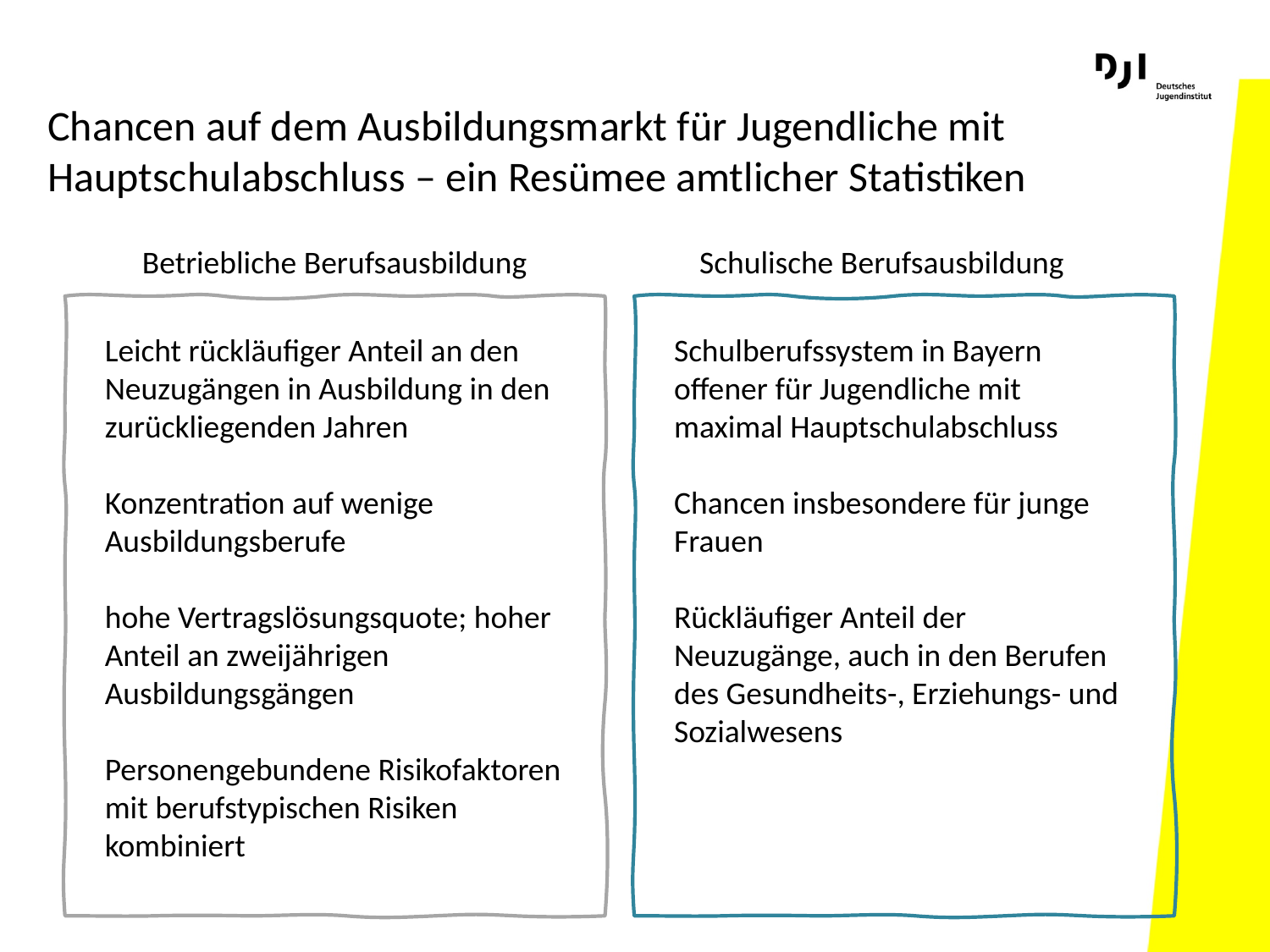

# Chancen auf dem Ausbildungsmarkt für Jugendliche mit Hauptschulabschluss – ein Resümee amtlicher Statistiken
Betriebliche Berufsausbildung
Schulische Berufsausbildung

Schulberufssystem in Bayern offener für Jugendliche mit maximal Hauptschulabschluss

Chancen insbesondere für junge Frauen

Rückläufiger Anteil der Neuzugänge, auch in den Berufen des Gesundheits-, Erziehungs- und Sozialwesens

Leicht rückläufiger Anteil an den Neuzugängen in Ausbildung in den zurückliegenden Jahren

Konzentration auf wenige Ausbildungsberufe

hohe Vertragslösungsquote; hoher Anteil an zweijährigen Ausbildungsgängen

Personengebundene Risikofaktoren mit berufstypischen Risiken kombiniert